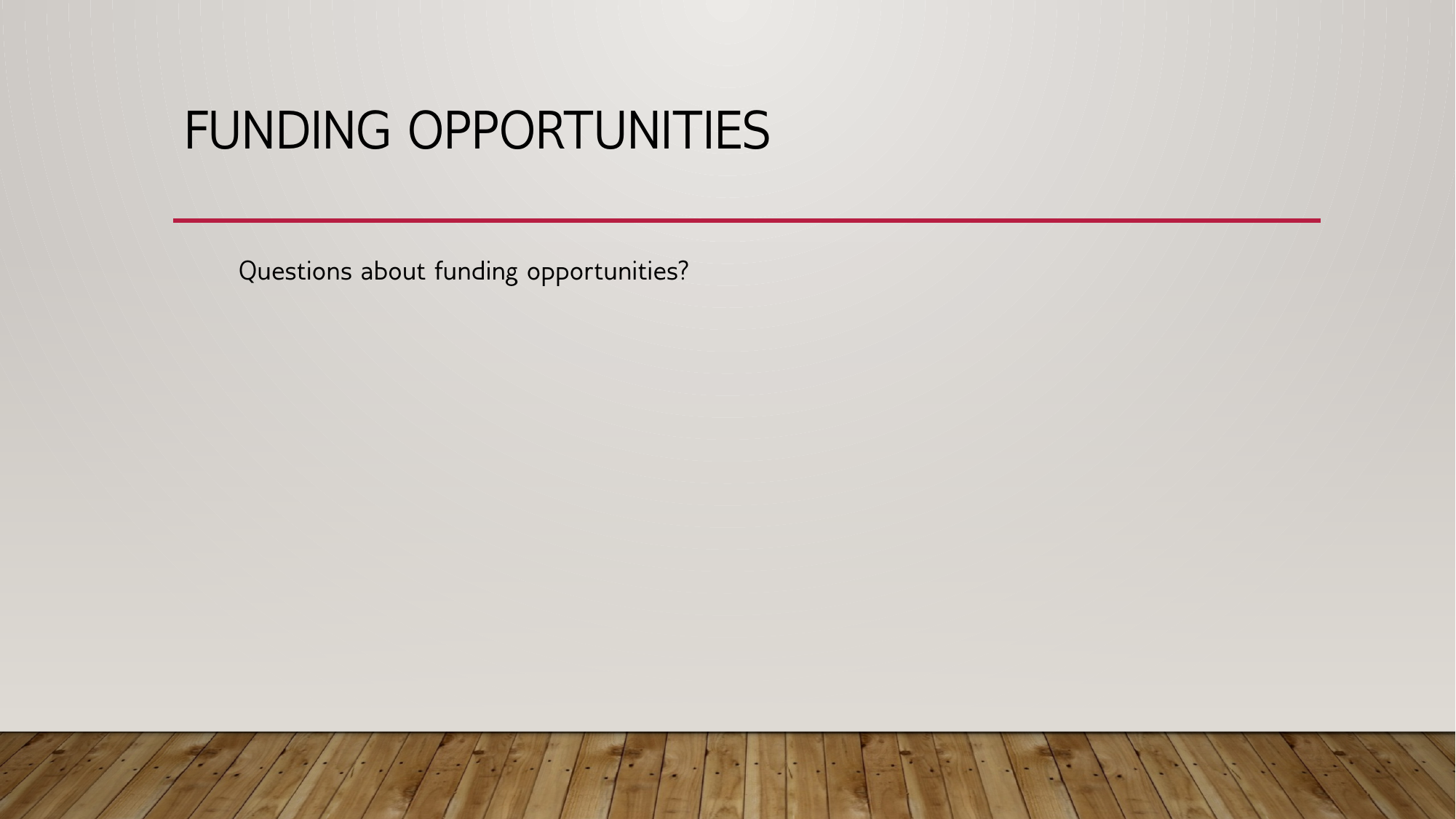

# funding opportunities
Questions about funding opportunities?